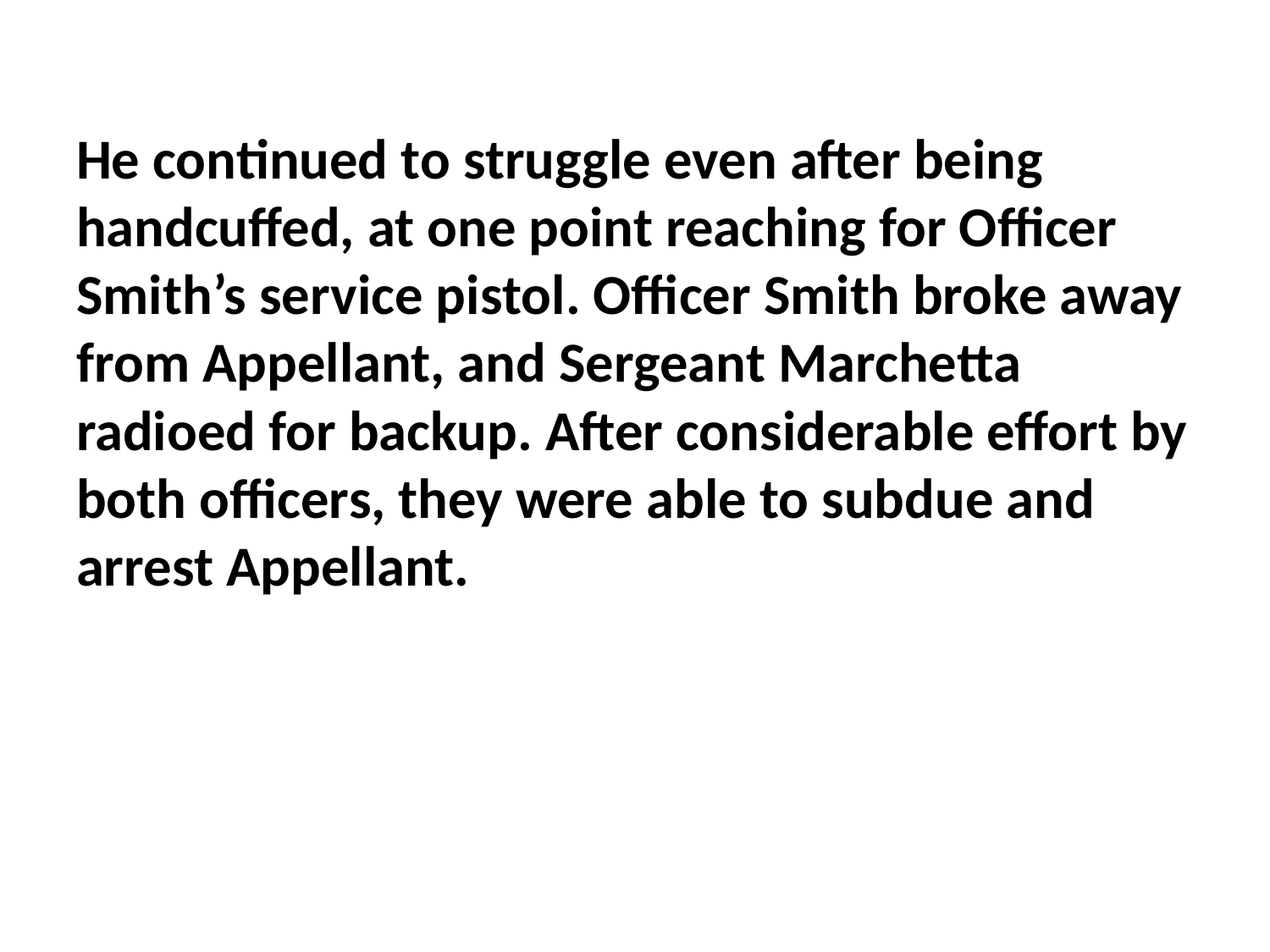

#
He continued to struggle even after being handcuffed, at one point reaching for Officer Smith’s service pistol. Officer Smith broke away from Appellant, and Sergeant Marchetta radioed for backup. After considerable effort by both officers, they were able to subdue and arrest Appellant.